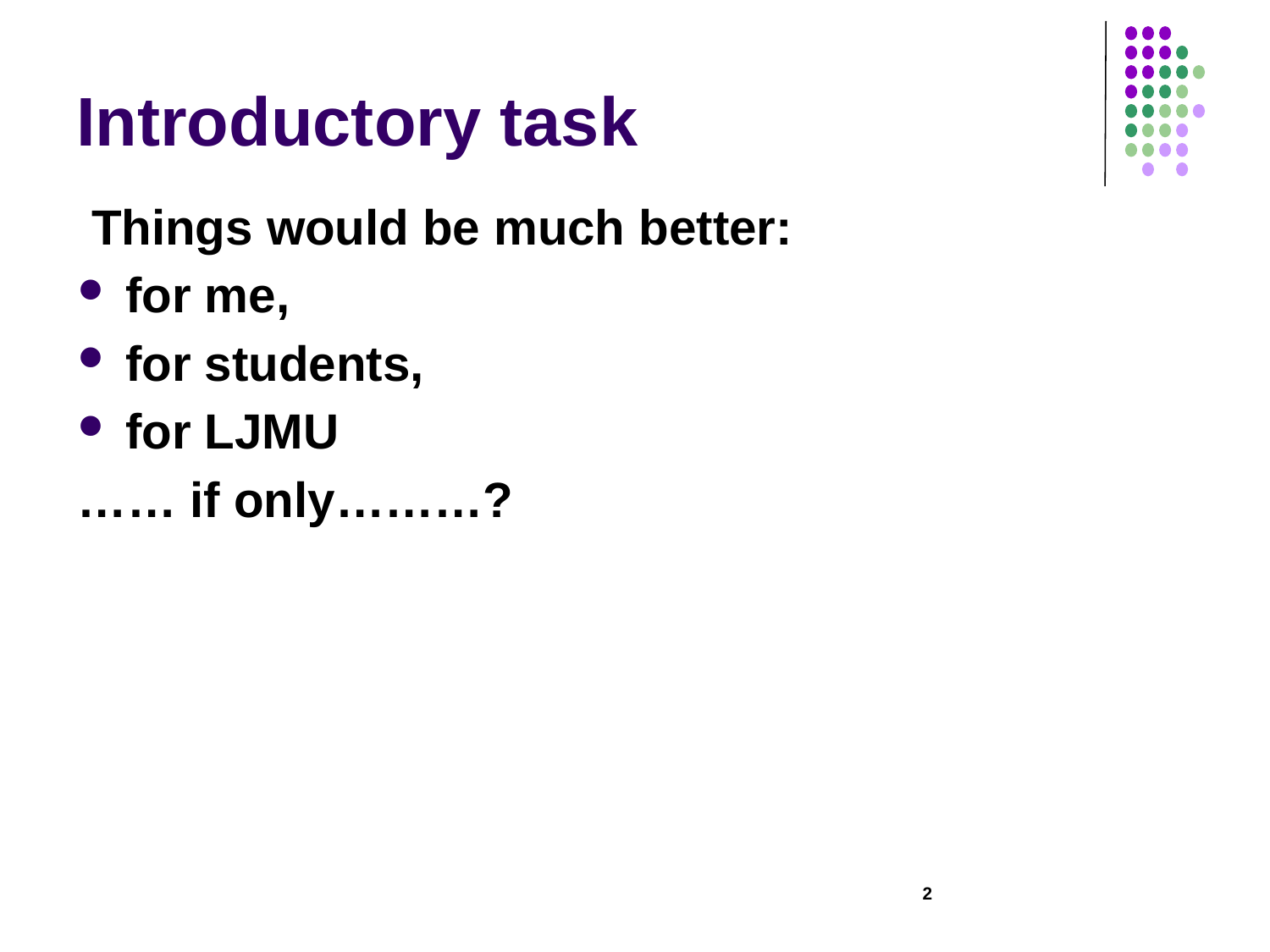

# Introductory task
 Things would be much better:
for me,
for students,
for LJMU
…… if only………?
2